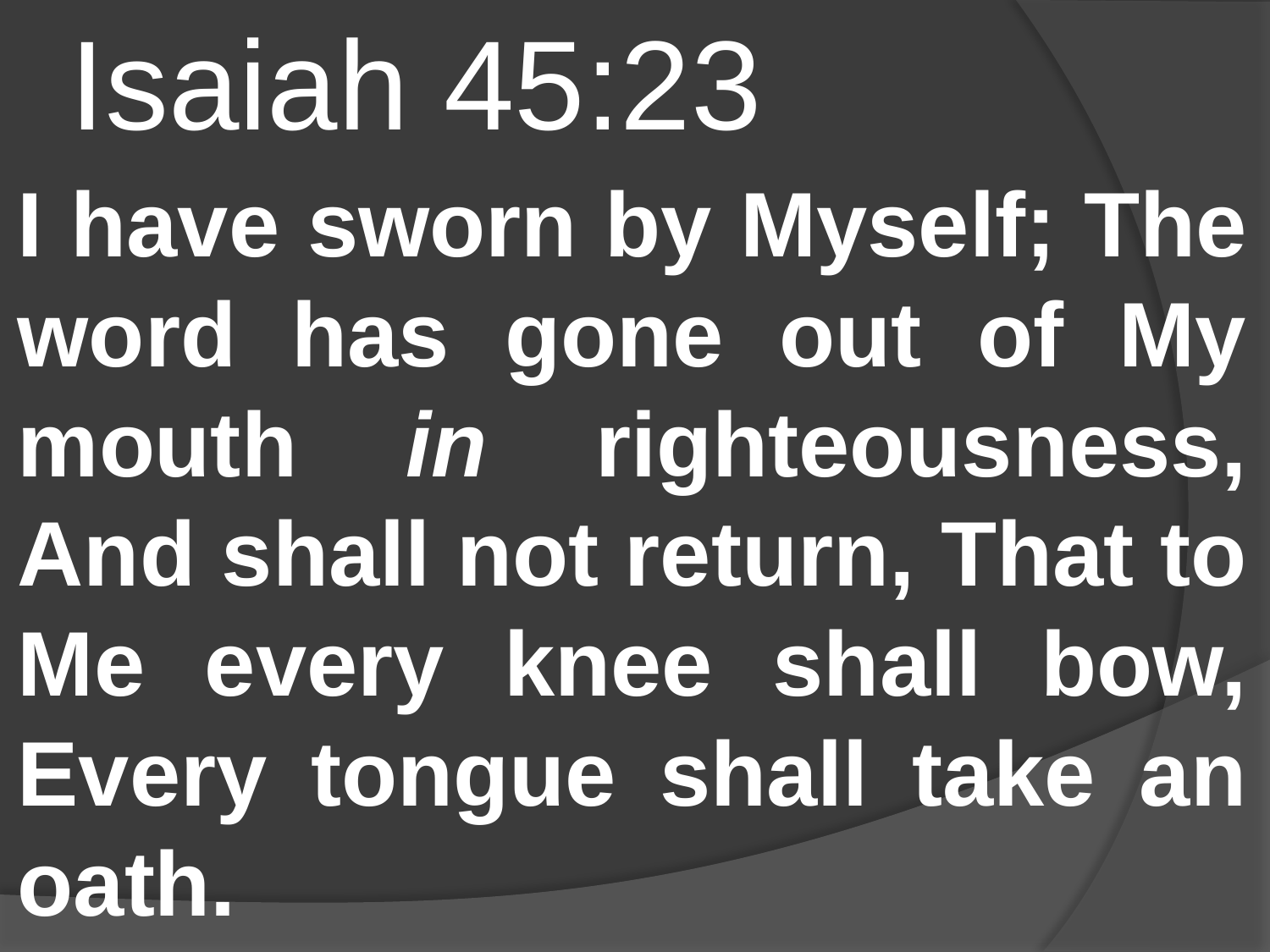

# Isaiah 45:23
I have sworn by Myself; The word has gone out of My mouth in righteousness, And shall not return, That to Me every knee shall bow, Every tongue shall take an oath.